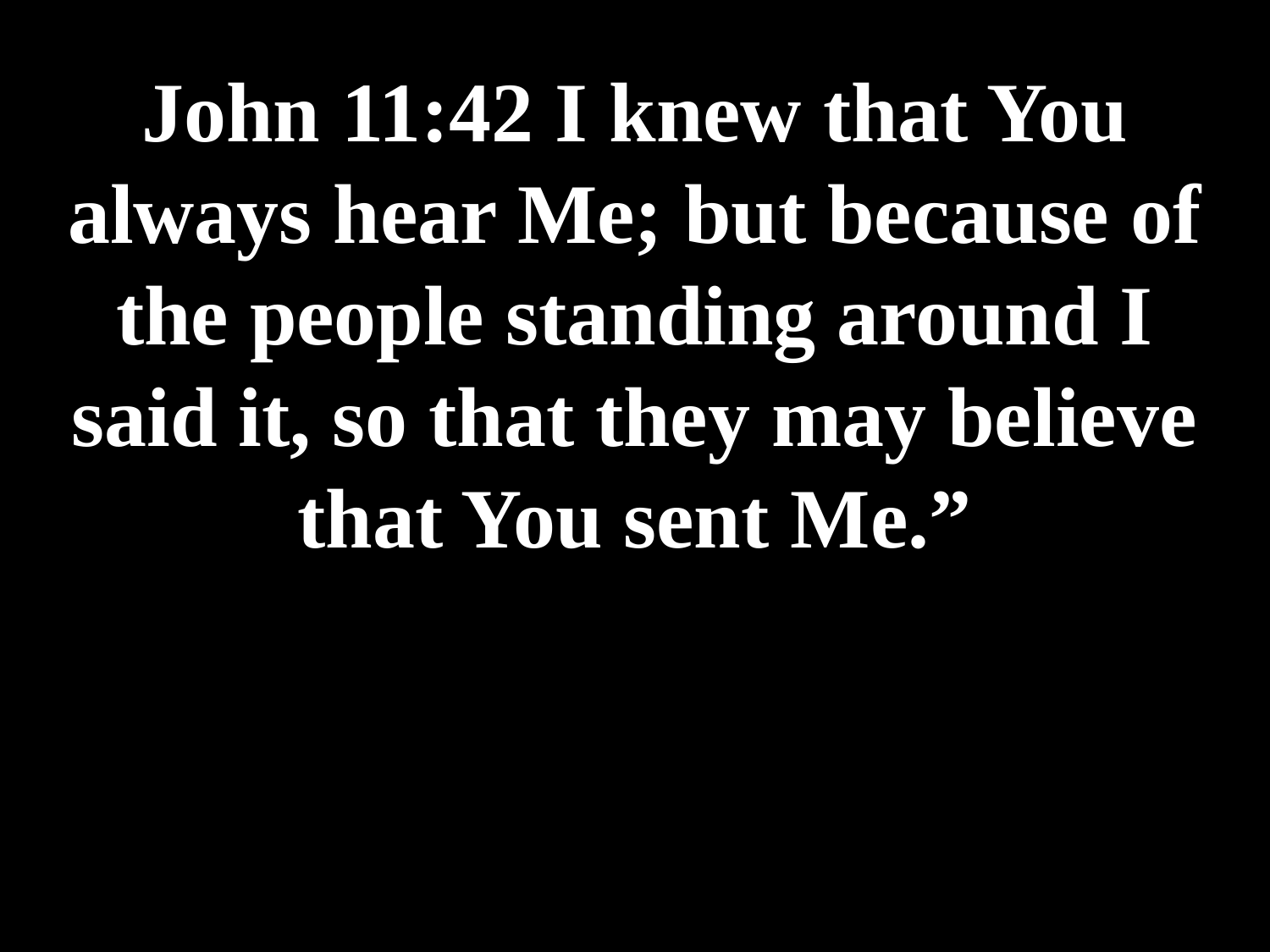

# John 11:42 I knew that You always hear Me; but because of the people standing around I said it, so that they may believe that You sent Me.”